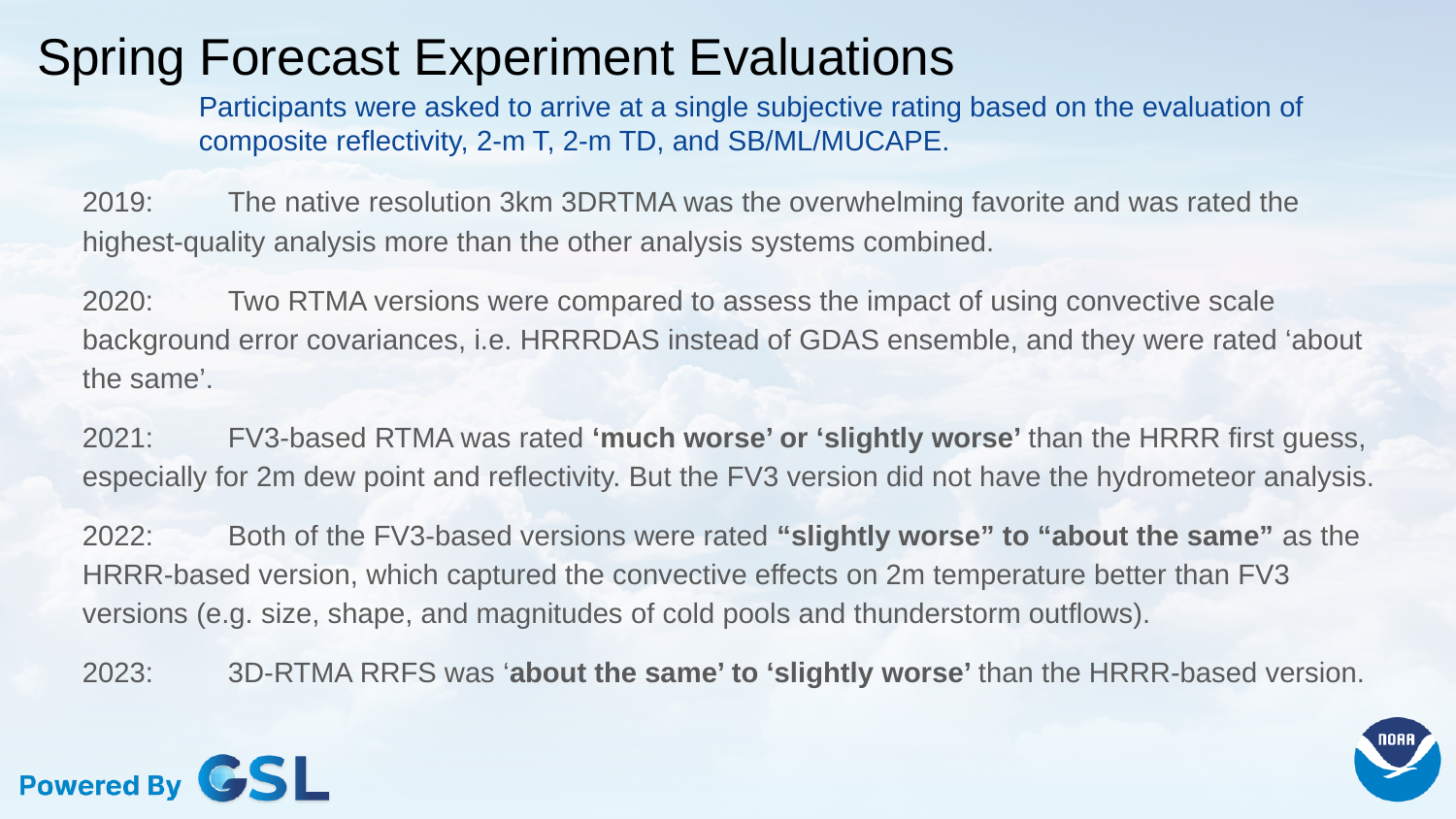

# Spring Forecast Experiment Evaluations
Participants were asked to arrive at a single subjective rating based on the evaluation of composite reflectivity, 2-m T, 2-m TD, and SB/ML/MUCAPE.
2019:	The native resolution 3km 3DRTMA was the overwhelming favorite and was rated the highest-quality analysis more than the other analysis systems combined.
2020:	Two RTMA versions were compared to assess the impact of using convective scale background error covariances, i.e. HRRRDAS instead of GDAS ensemble, and they were rated ‘about the same’.
2021:	FV3-based RTMA was rated ‘much worse’ or ‘slightly worse’ than the HRRR first guess, especially for 2m dew point and reflectivity. But the FV3 version did not have the hydrometeor analysis.
2022:	Both of the FV3-based versions were rated “slightly worse” to “about the same” as the HRRR-based version, which captured the convective effects on 2m temperature better than FV3 versions (e.g. size, shape, and magnitudes of cold pools and thunderstorm outflows).
2023:	3D-RTMA RRFS was ‘about the same’ to ‘slightly worse’ than the HRRR-based version.